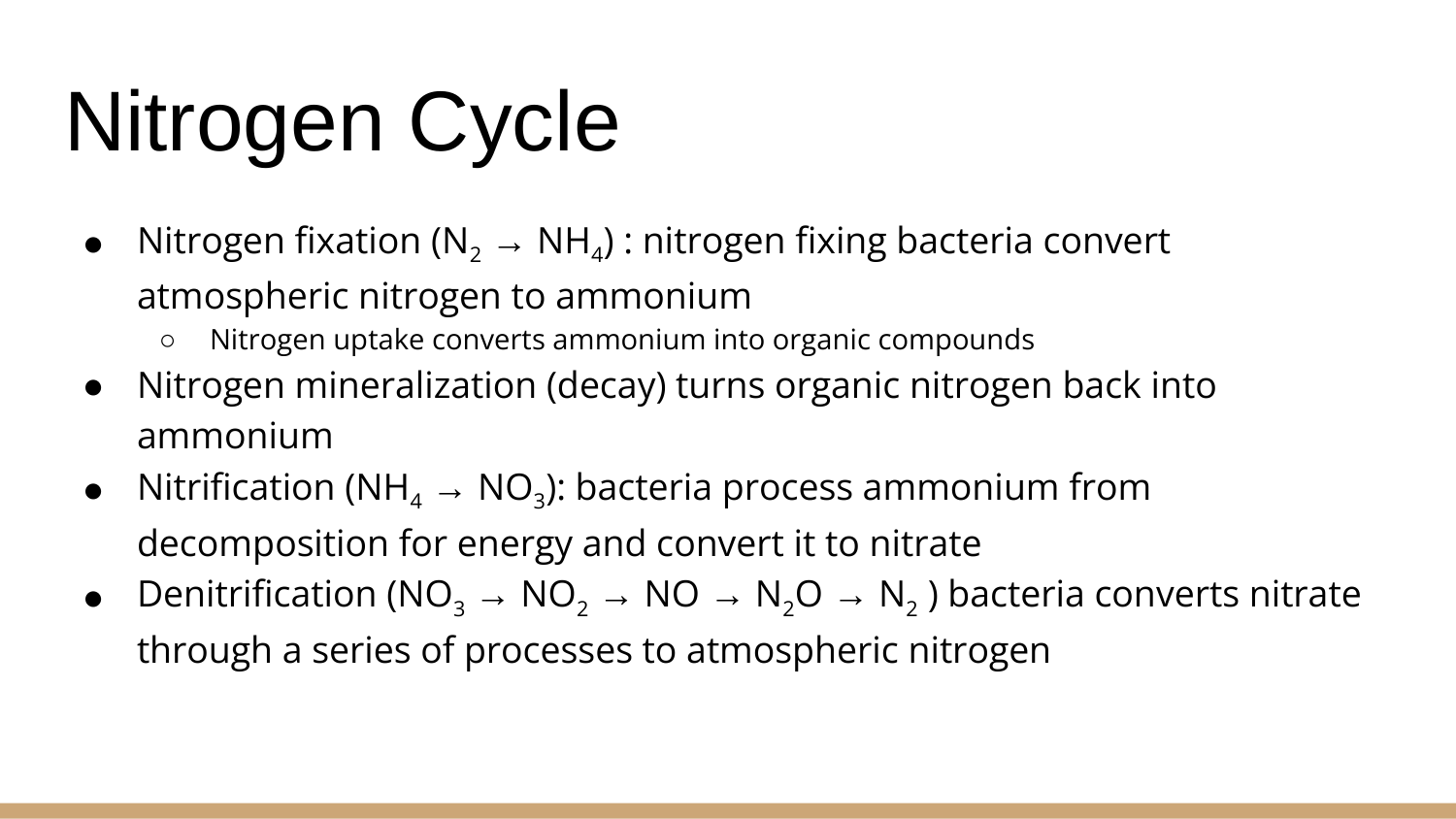

# Nitrogen Cycle
Nitrogen fixation (N2 → NH4) : nitrogen fixing bacteria convert atmospheric nitrogen to ammonium
Nitrogen uptake converts ammonium into organic compounds
Nitrogen mineralization (decay) turns organic nitrogen back into ammonium
Nitrification (NH4 → NO3): bacteria process ammonium from decomposition for energy and convert it to nitrate
Denitrification (NO3 → NO2 → NO → N2O → N2 ) bacteria converts nitrate through a series of processes to atmospheric nitrogen